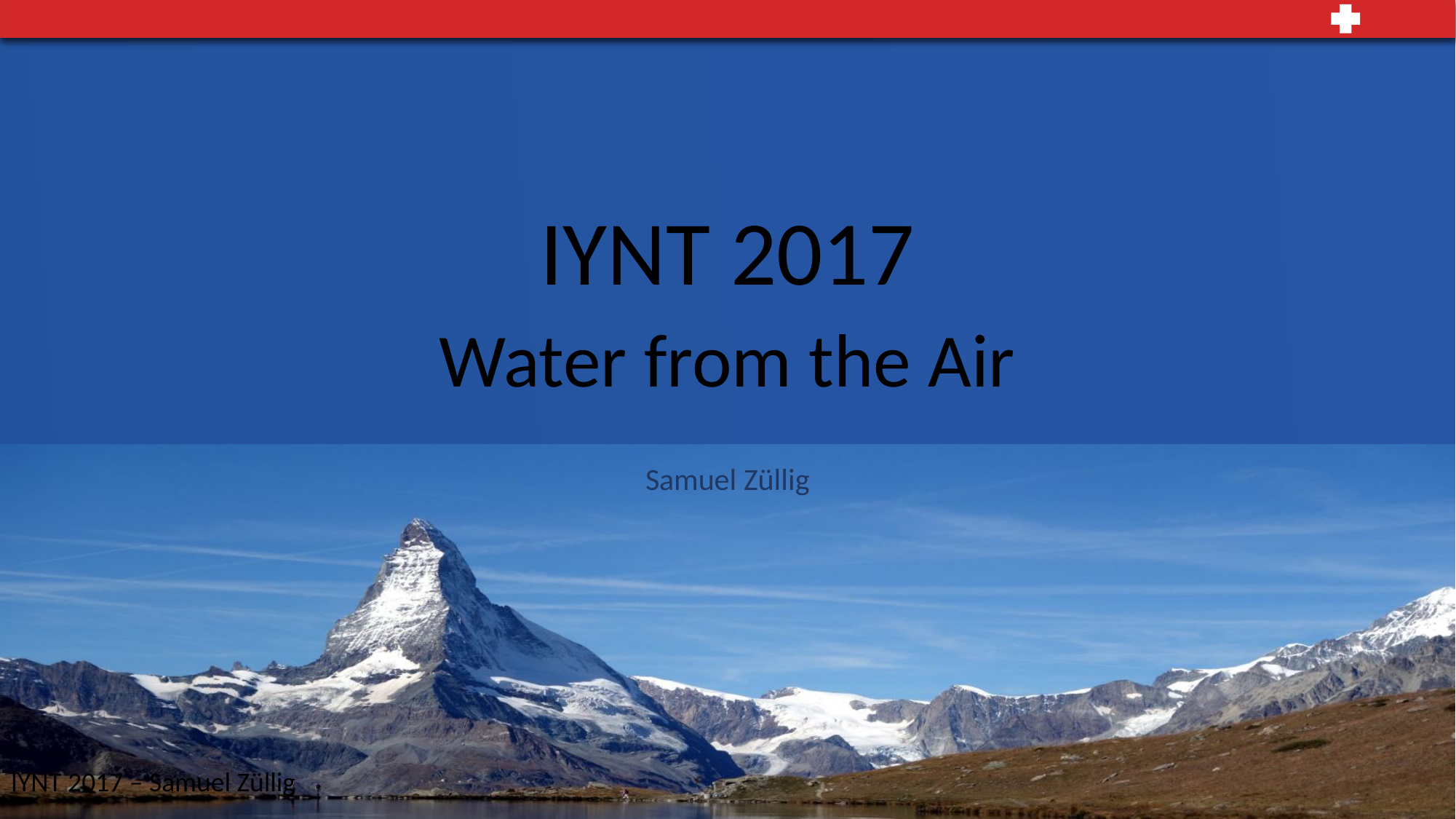

# IYNT 2017
Water from the Air

Samuel Züllig
IYNT 2017 – Samuel Züllig